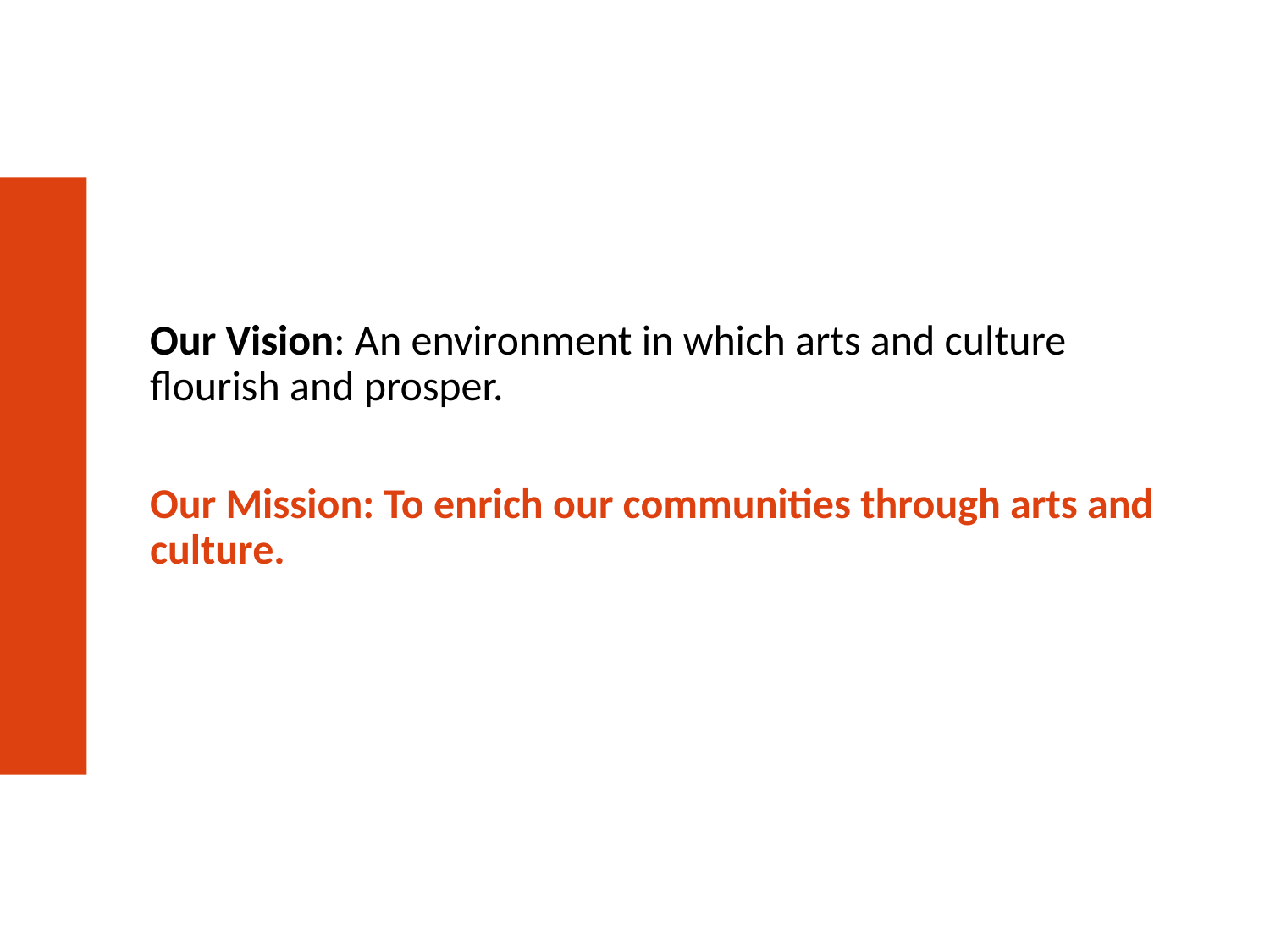

Our Vision: An environment in which arts and culture flourish and prosper.

Our Mission: To enrich our communities through arts and culture.